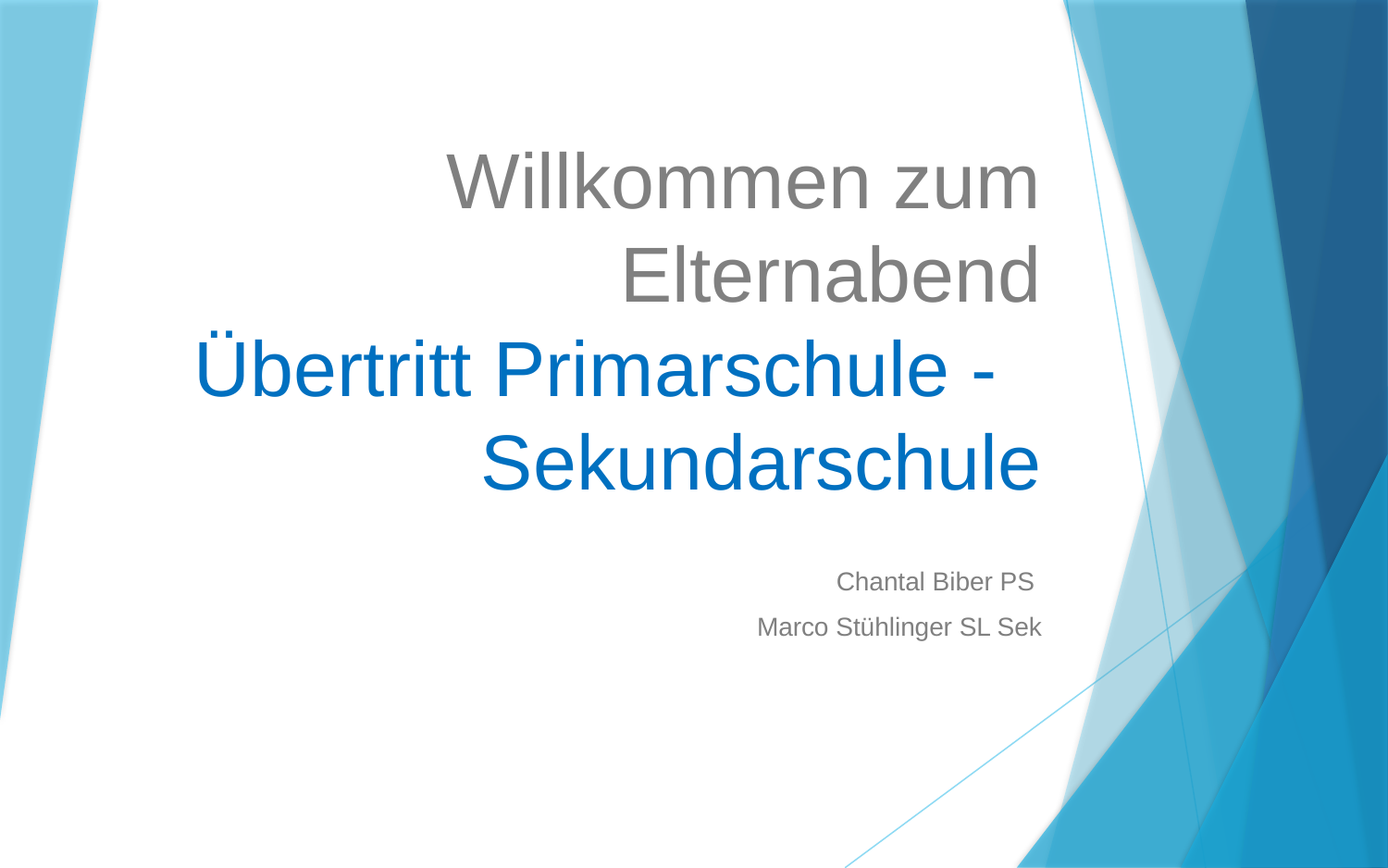

# Willkommen zum Elternabend Übertritt Primarschule -    Sekundarschule

Chantal Biber PS
 Marco Stühlinger SL Sek